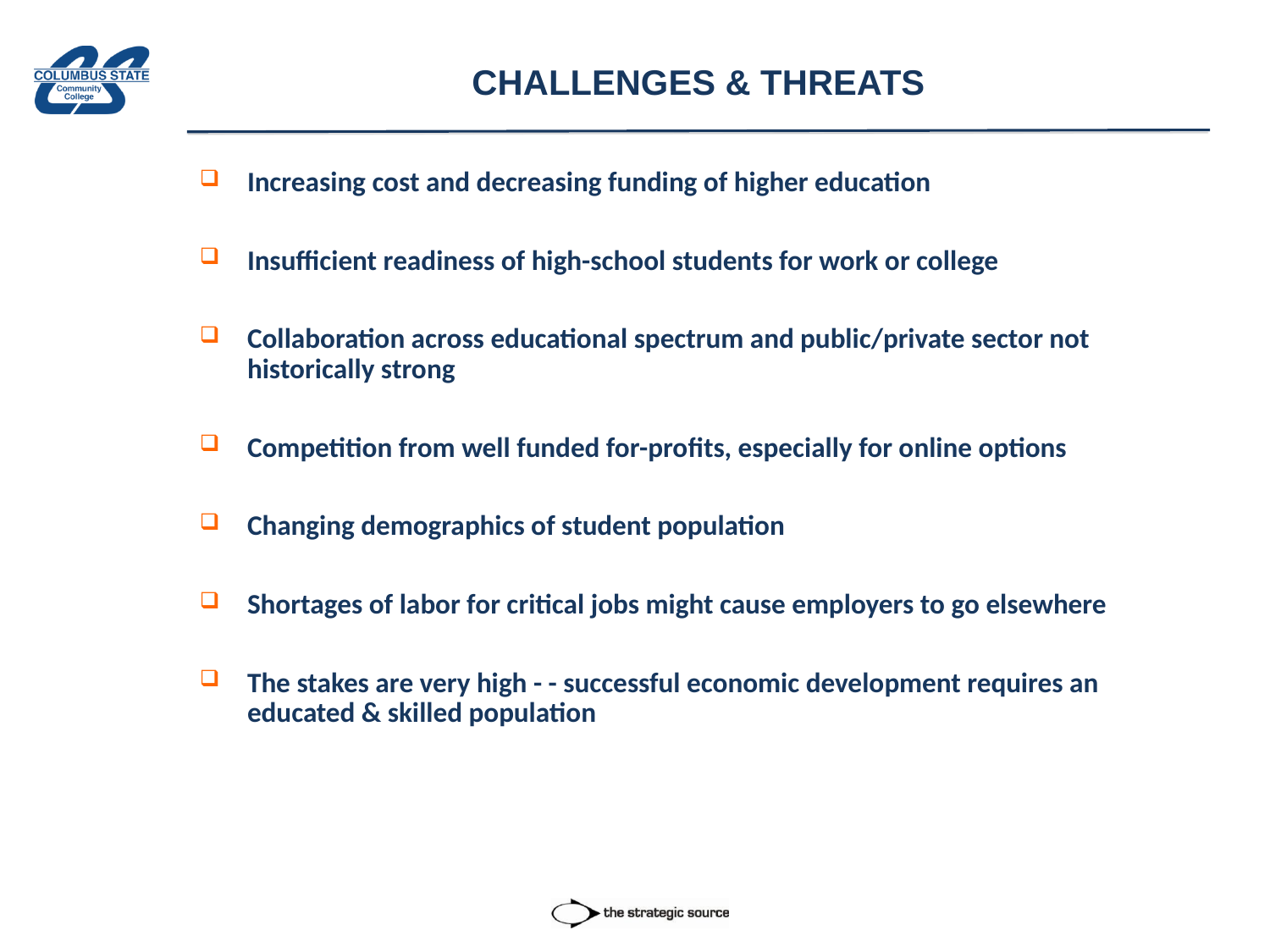

# CHALLENGES & THREATS
Increasing cost and decreasing funding of higher education
Insufficient readiness of high-school students for work or college
Collaboration across educational spectrum and public/private sector not historically strong
Competition from well funded for-profits, especially for online options
Changing demographics of student population
Shortages of labor for critical jobs might cause employers to go elsewhere
The stakes are very high - - successful economic development requires an educated & skilled population